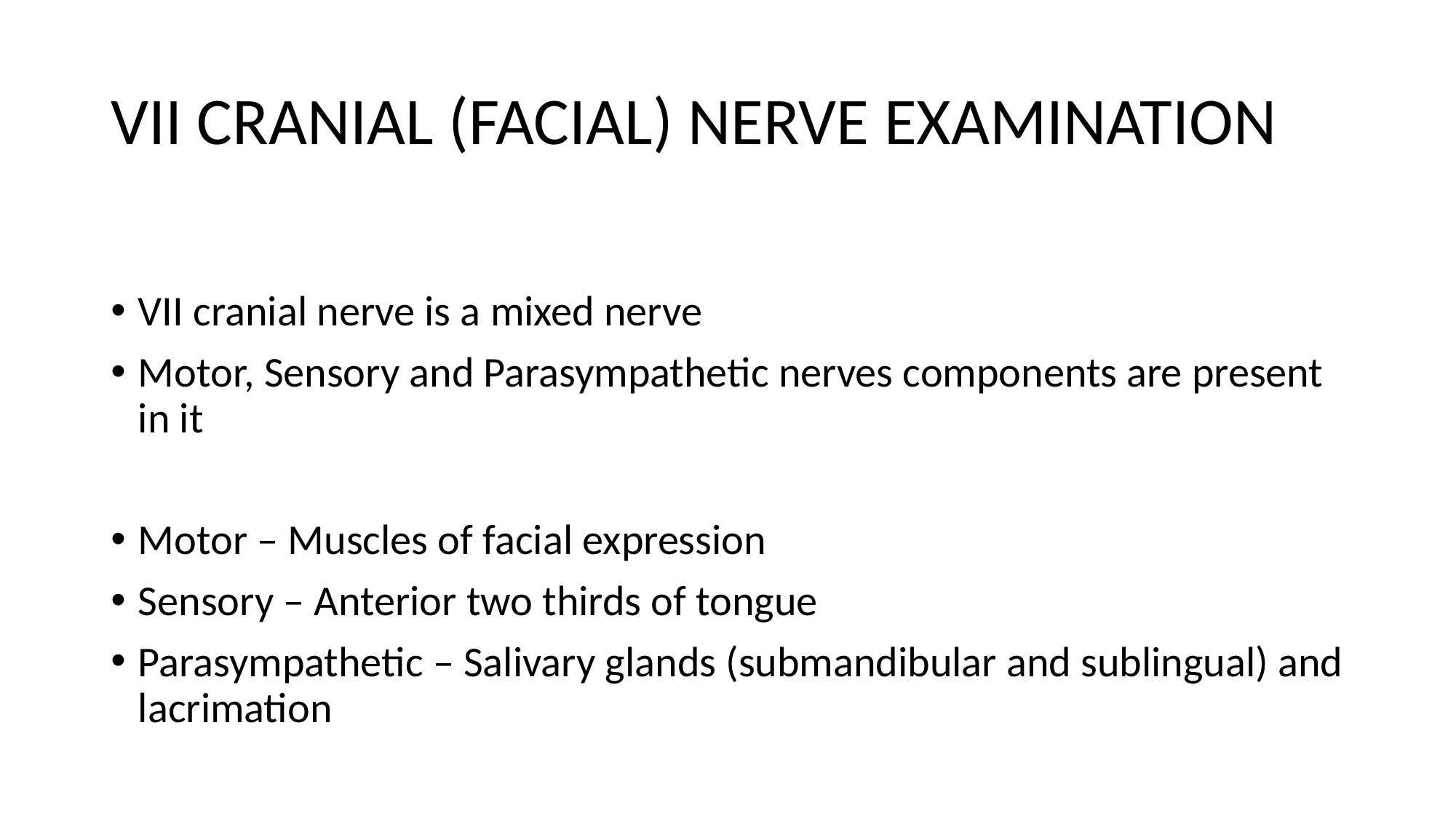

# VII CRANIAL (FACIAL) NERVE EXAMINATION

VII cranial nerve is a mixed nerve
Motor, Sensory and Parasympathetic nerves components are present in it

Motor – Muscles of facial expression
Sensory – Anterior two thirds of tongue
Parasympathetic – Salivary glands (submandibular and sublingual) and lacrimation